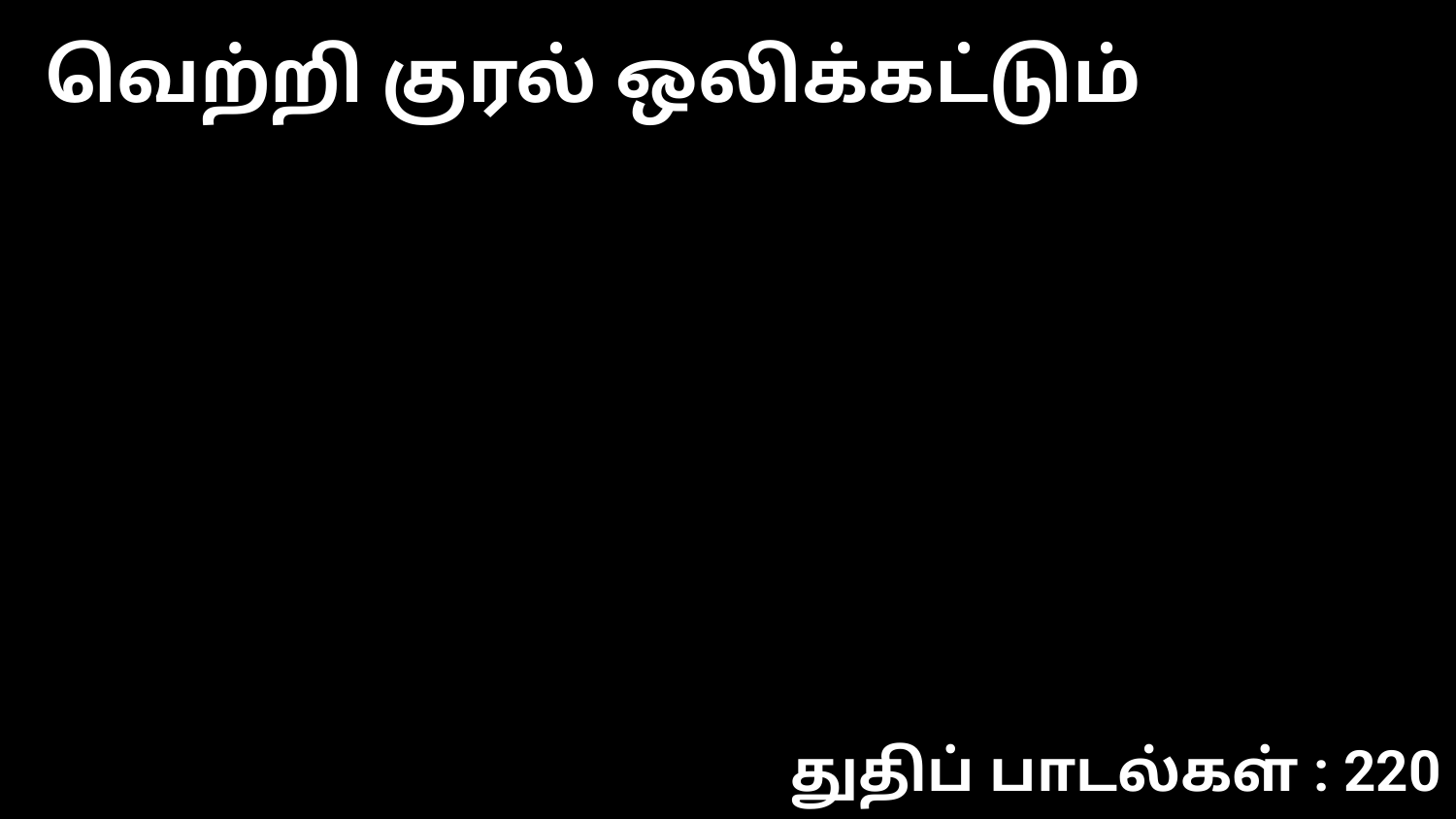

வெற்றி குரல் ஒலிக்கட்டும்
துதிப் பாடல்கள் : 220